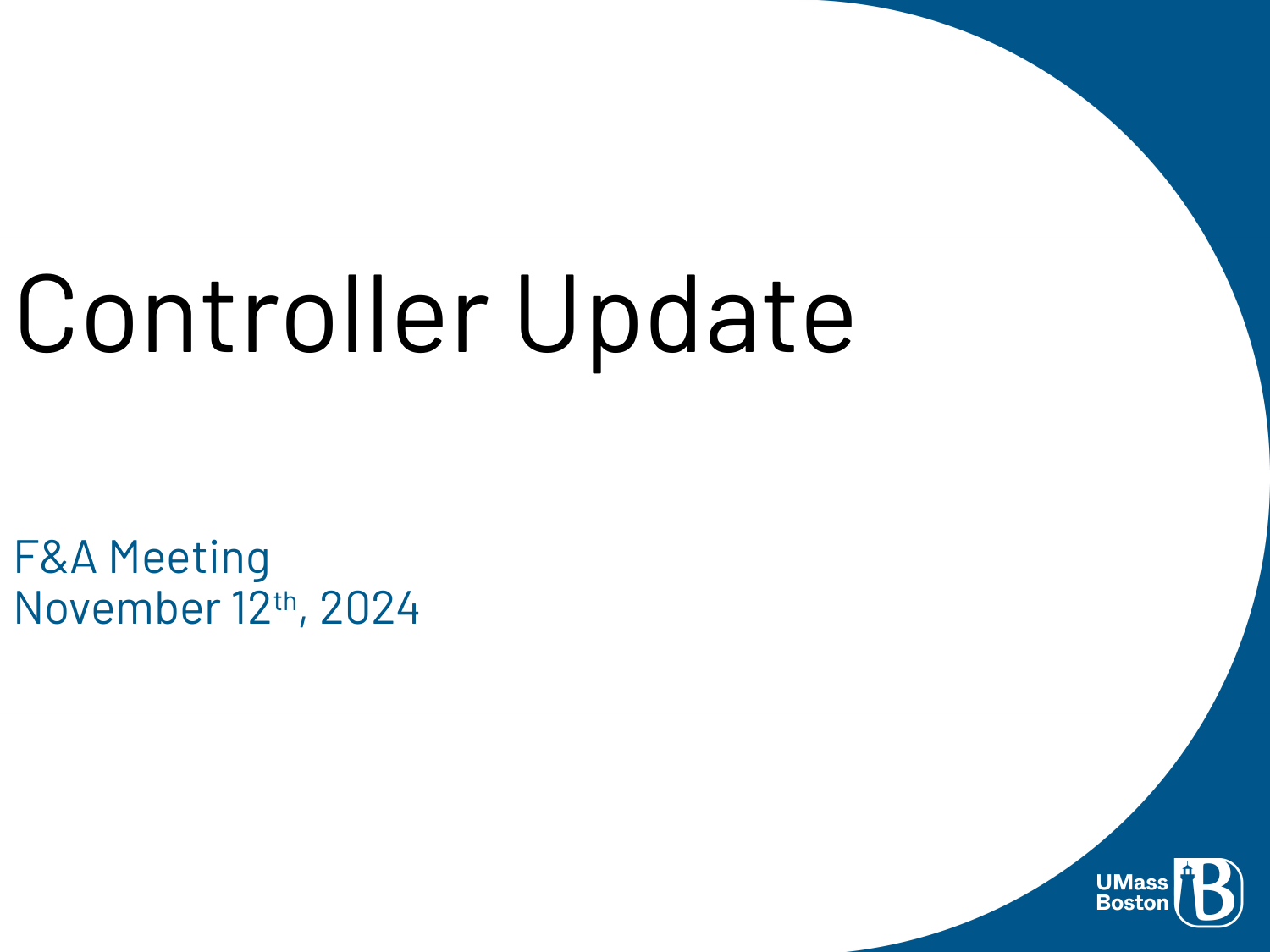

Controller Update
F&A Meeting
November 12th, 2024